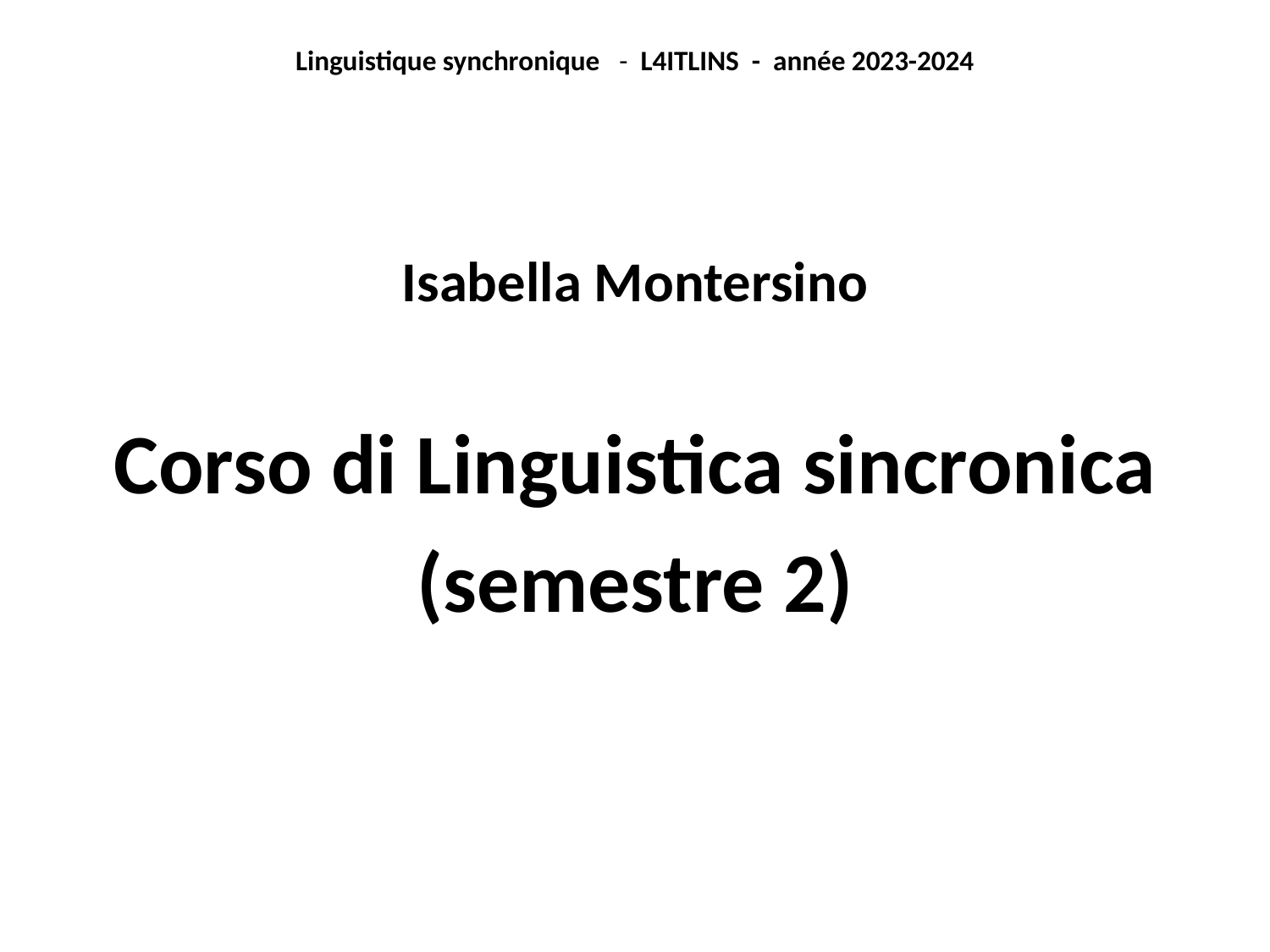

Linguistique synchronique   -  L4ITLINS  -  année 2023-2024

Isabella Montersino

Corso di Linguistica sincronica
(semestre 2)
#